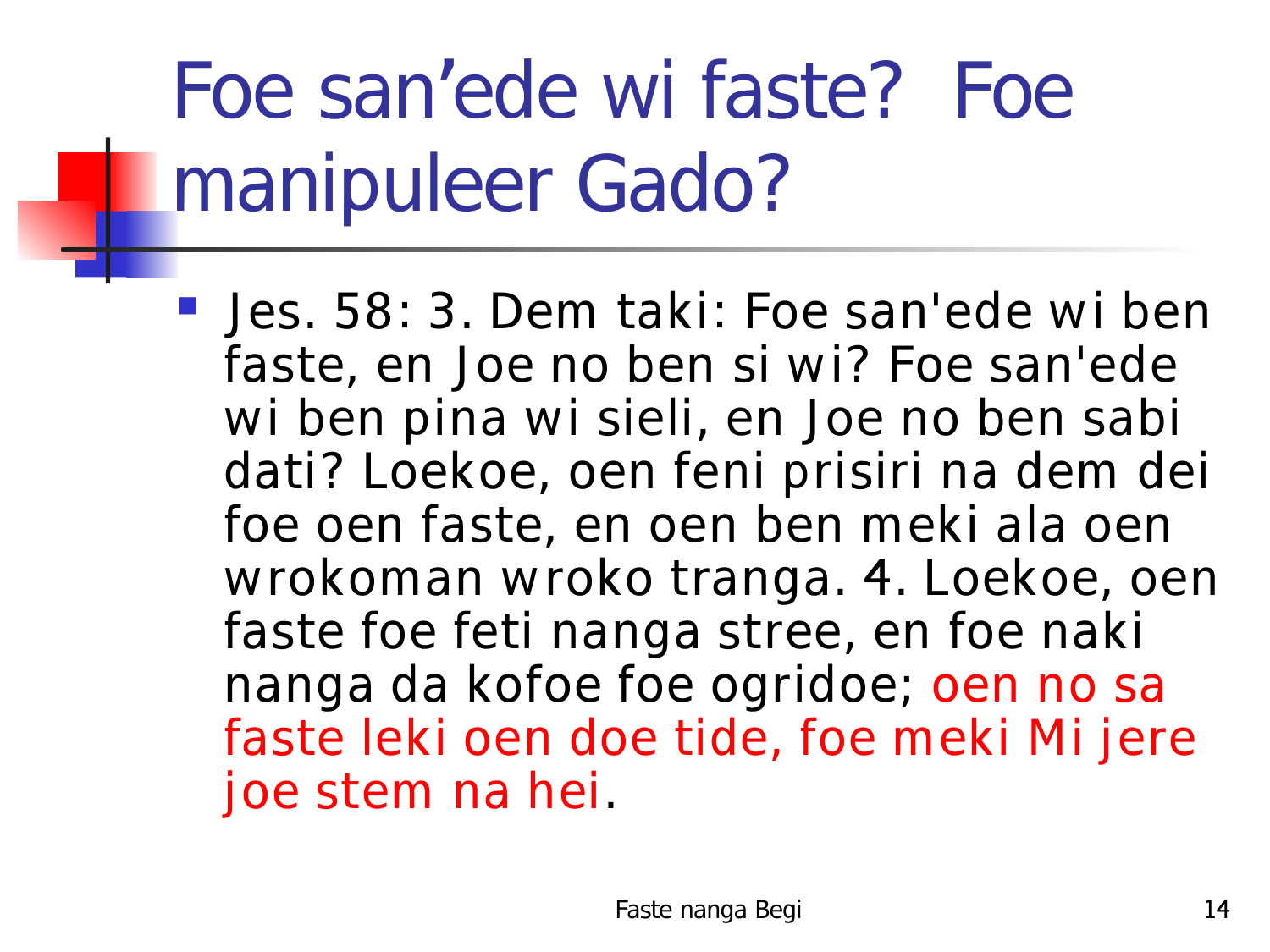

# Foe san’ede wi faste?  Foe manipuleer Gado?
Jes. 58: 3. Dem taki: Foe san'ede wi ben faste, en Joe no ben si wi? Foe san'ede wi ben pina wi sieli, en Joe no ben sabi dati? Loekoe, oen feni prisiri na dem dei foe oen faste, en oen ben meki ala oen wrokoman wroko tranga. 4. Loekoe, oen faste foe feti nanga stree, en foe naki nanga da kofoe foe ogridoe; oen no sa faste leki oen doe tide, foe meki Mi jere joe stem na hei.
Faste nanga Begi
14